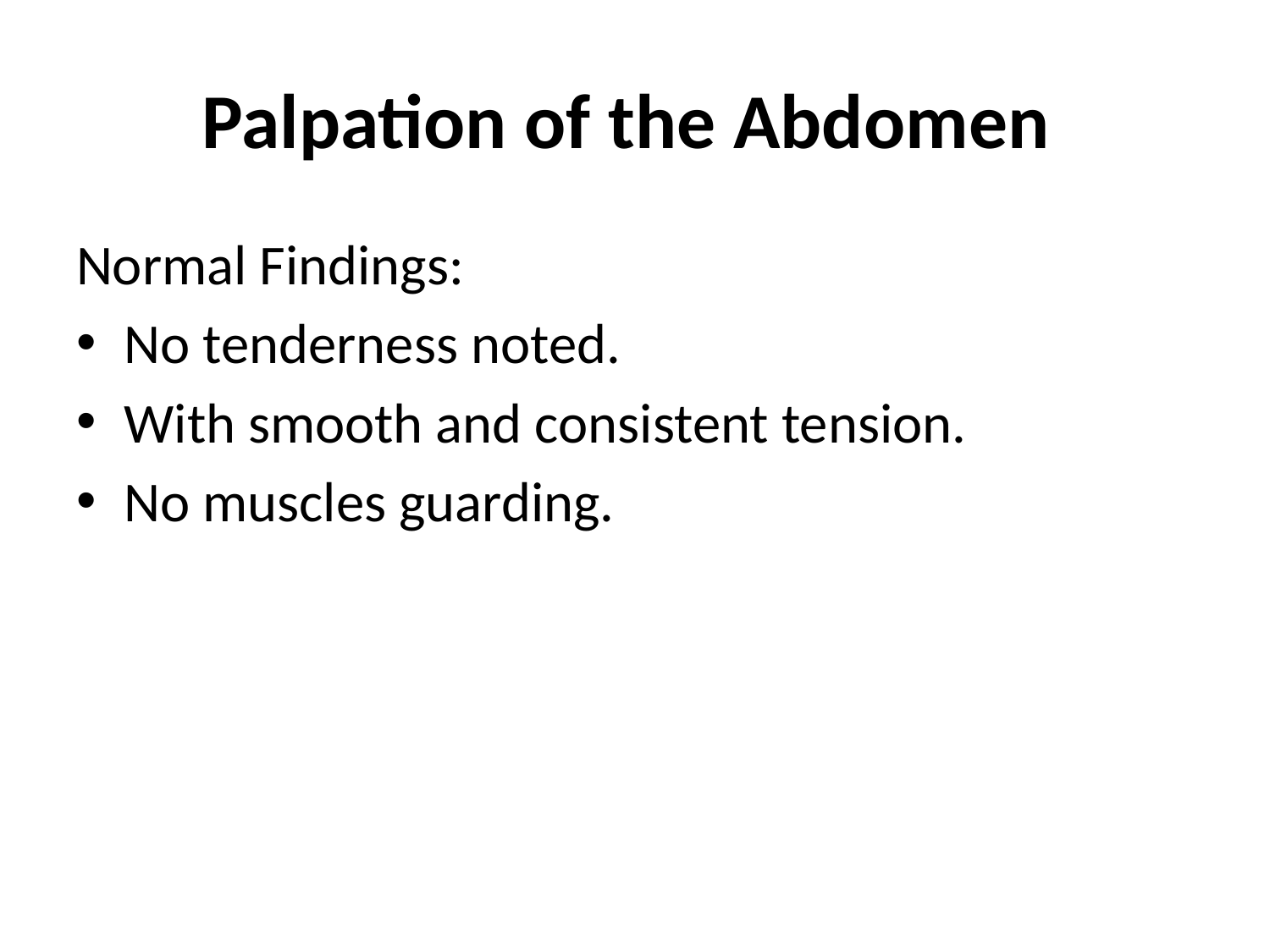

# Palpation of the Abdomen
Normal Findings:
No tenderness noted.
With smooth and consistent tension.
No muscles guarding.